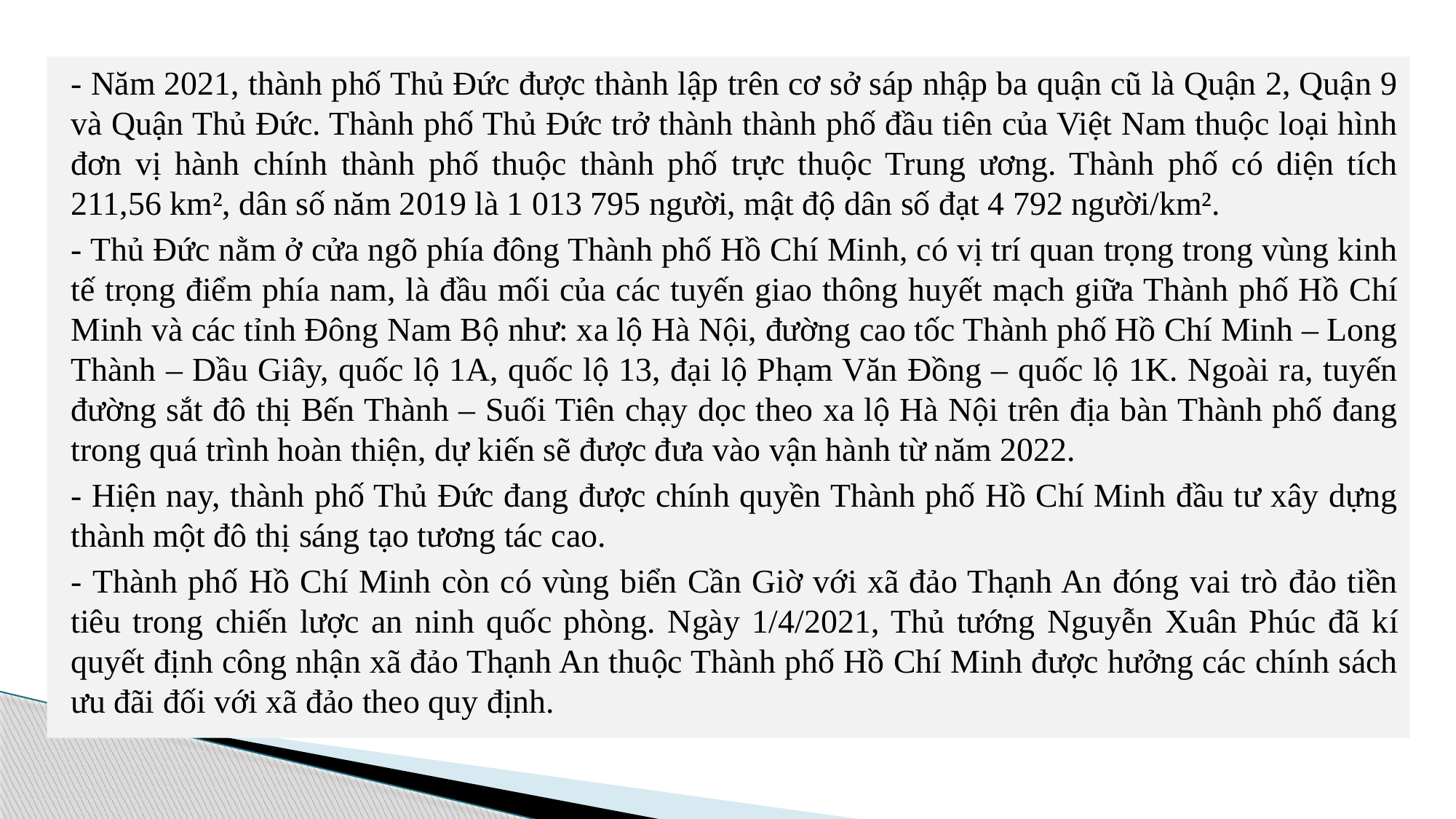

- Năm 2021, thành phố Thủ Đức được thành lập trên cơ sở sáp nhập ba quận cũ là Quận 2, Quận 9 và Quận Thủ Đức. Thành phố Thủ Đức trở thành thành phố đầu tiên của Việt Nam thuộc loại hình đơn vị hành chính thành phố thuộc thành phố trực thuộc Trung ương. Thành phố có diện tích 211,56 km², dân số năm 2019 là 1 013 795 người, mật độ dân số đạt 4 792 người/km².
- Thủ Đức nằm ở cửa ngõ phía đông Thành phố Hồ Chí Minh, có vị trí quan trọng trong vùng kinh tế trọng điểm phía nam, là đầu mối của các tuyến giao thông huyết mạch giữa Thành phố Hồ Chí Minh và các tỉnh Đông Nam Bộ như: xa lộ Hà Nội, đường cao tốc Thành phố Hồ Chí Minh – Long Thành – Dầu Giây, quốc lộ 1A, quốc lộ 13, đại lộ Phạm Văn Đồng – quốc lộ 1K. Ngoài ra, tuyến đường sắt đô thị Bến Thành – Suối Tiên chạy dọc theo xa lộ Hà Nội trên địa bàn Thành phố đang trong quá trình hoàn thiện, dự kiến sẽ được đưa vào vận hành từ năm 2022.
- Hiện nay, thành phố Thủ Đức đang được chính quyền Thành phố Hồ Chí Minh đầu tư xây dựng thành một đô thị sáng tạo tương tác cao.
- Thành phố Hồ Chí Minh còn có vùng biển Cần Giờ với xã đảo Thạnh An đóng vai trò đảo tiền tiêu trong chiến lược an ninh quốc phòng. Ngày 1/4/2021, Thủ tướng Nguyễn Xuân Phúc đã kí quyết định công nhận xã đảo Thạnh An thuộc Thành phố Hồ Chí Minh được hưởng các chính sách ưu đãi đối với xã đảo theo quy định.